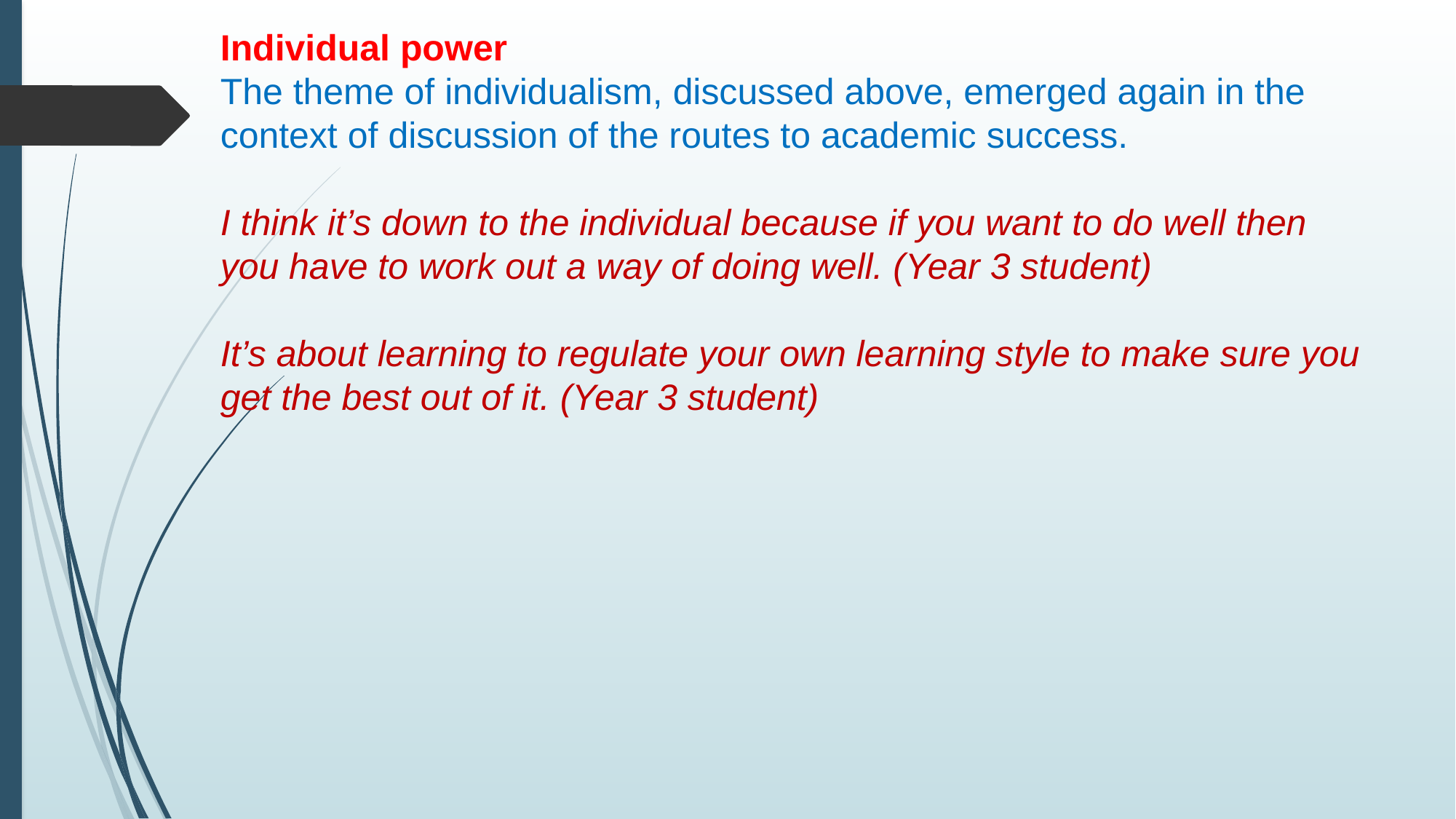

Individual power
The theme of individualism, discussed above, emerged again in the context of discussion of the routes to academic success.

I think it’s down to the individual because if you want to do well then you have to work out a way of doing well. (Year 3 student)

It’s about learning to regulate your own learning style to make sure you get the best out of it. (Year 3 student)